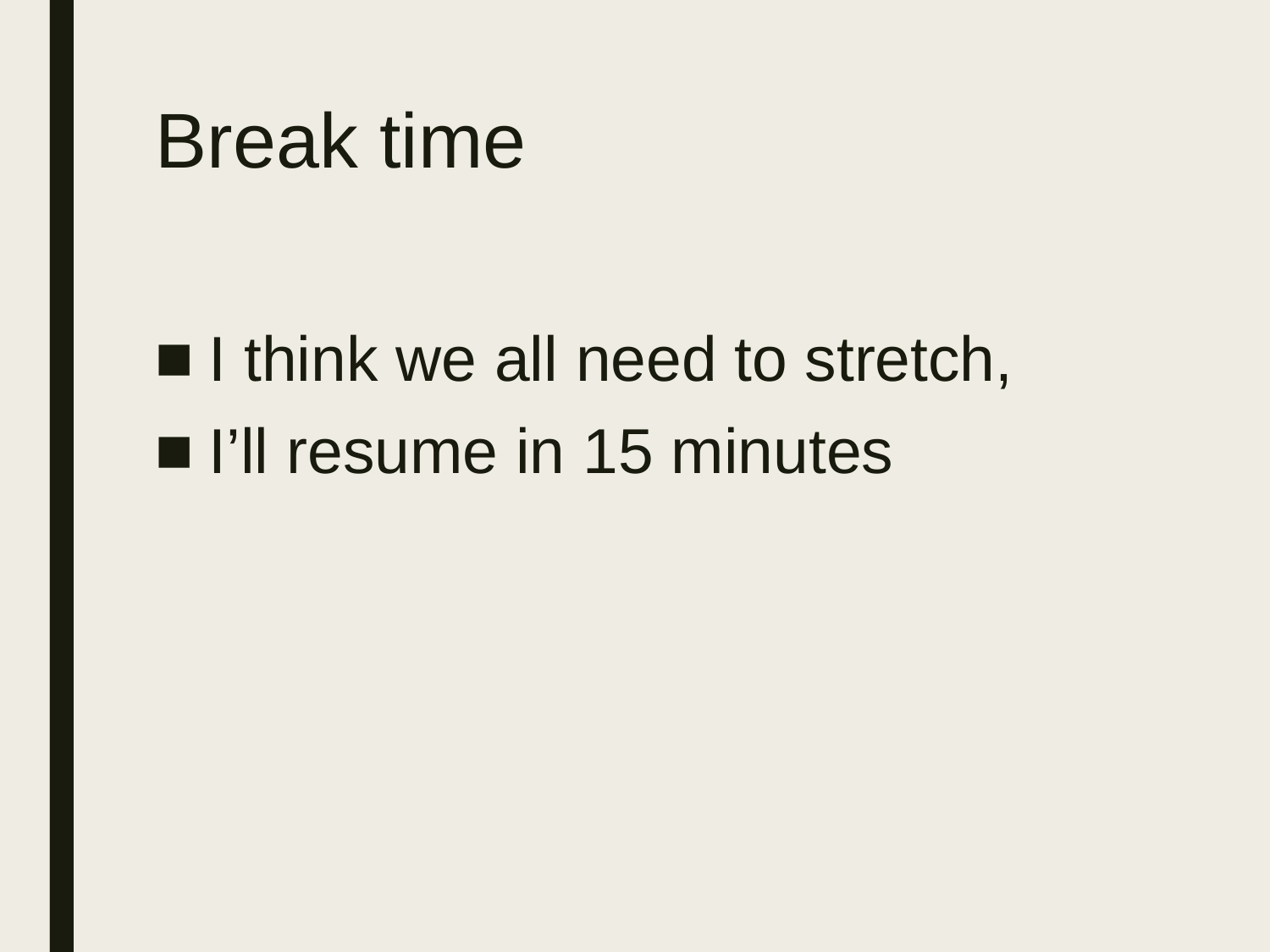

# Break time
I think we all need to stretch,
I’ll resume in 15 minutes